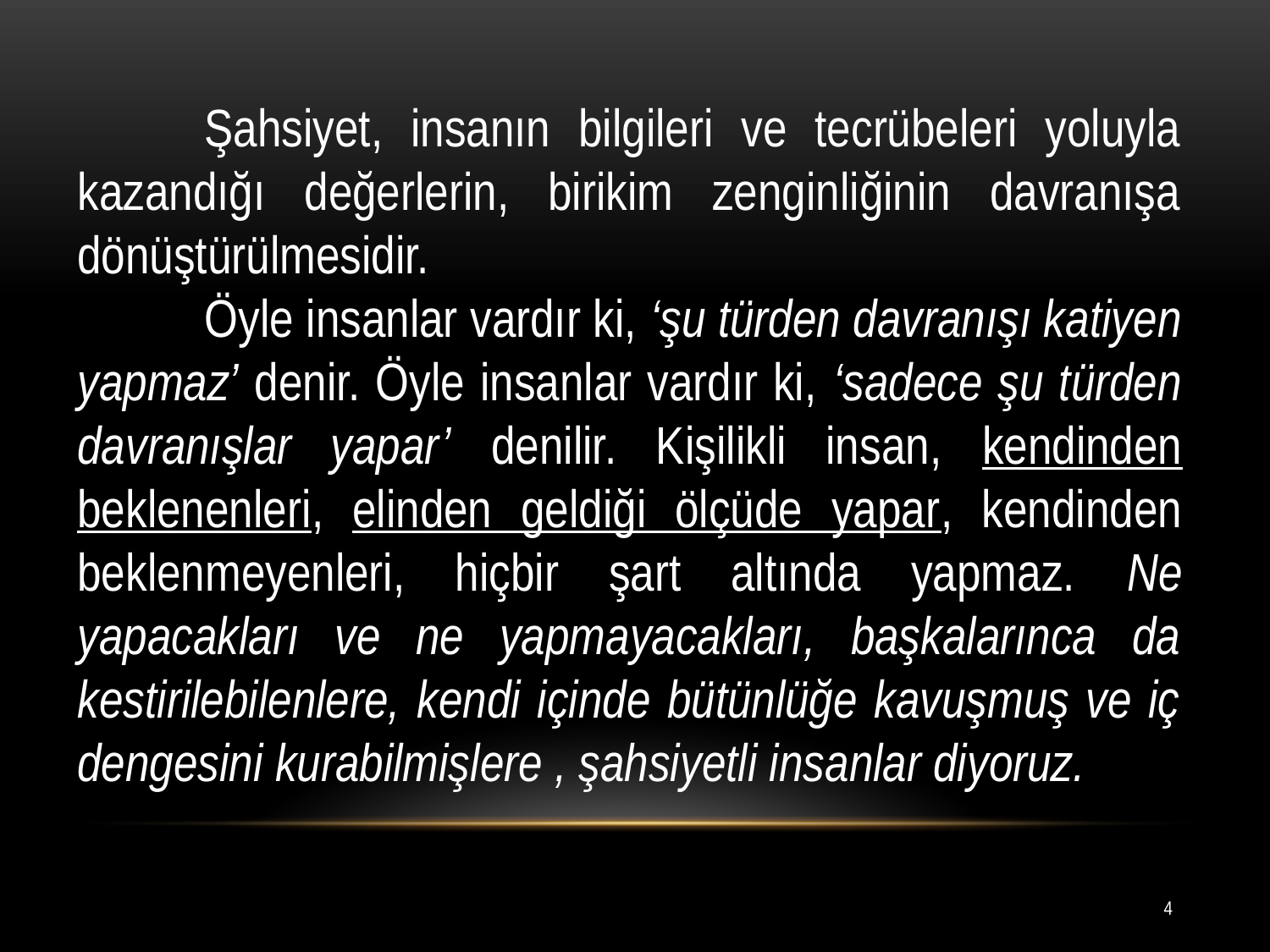

Şahsiyet, insanın bilgileri ve tecrübeleri yoluyla kazandığı değerlerin, birikim zenginliğinin davranışa dönüştürülmesidir.
	Öyle insanlar vardır ki, ‘şu türden davranışı katiyen yapmaz’ denir. Öyle insanlar vardır ki, ‘sadece şu türden davranışlar yapar’ denilir. Kişilikli insan, kendinden beklenenleri, elinden geldiği ölçüde yapar, kendinden beklenmeyenleri, hiçbir şart altında yapmaz. Ne yapacakları ve ne yapmayacakları, başkalarınca da kestirilebilenlere, kendi içinde bütünlüğe kavuşmuş ve iç dengesini kurabilmişlere , şahsiyetli insanlar diyoruz.
4